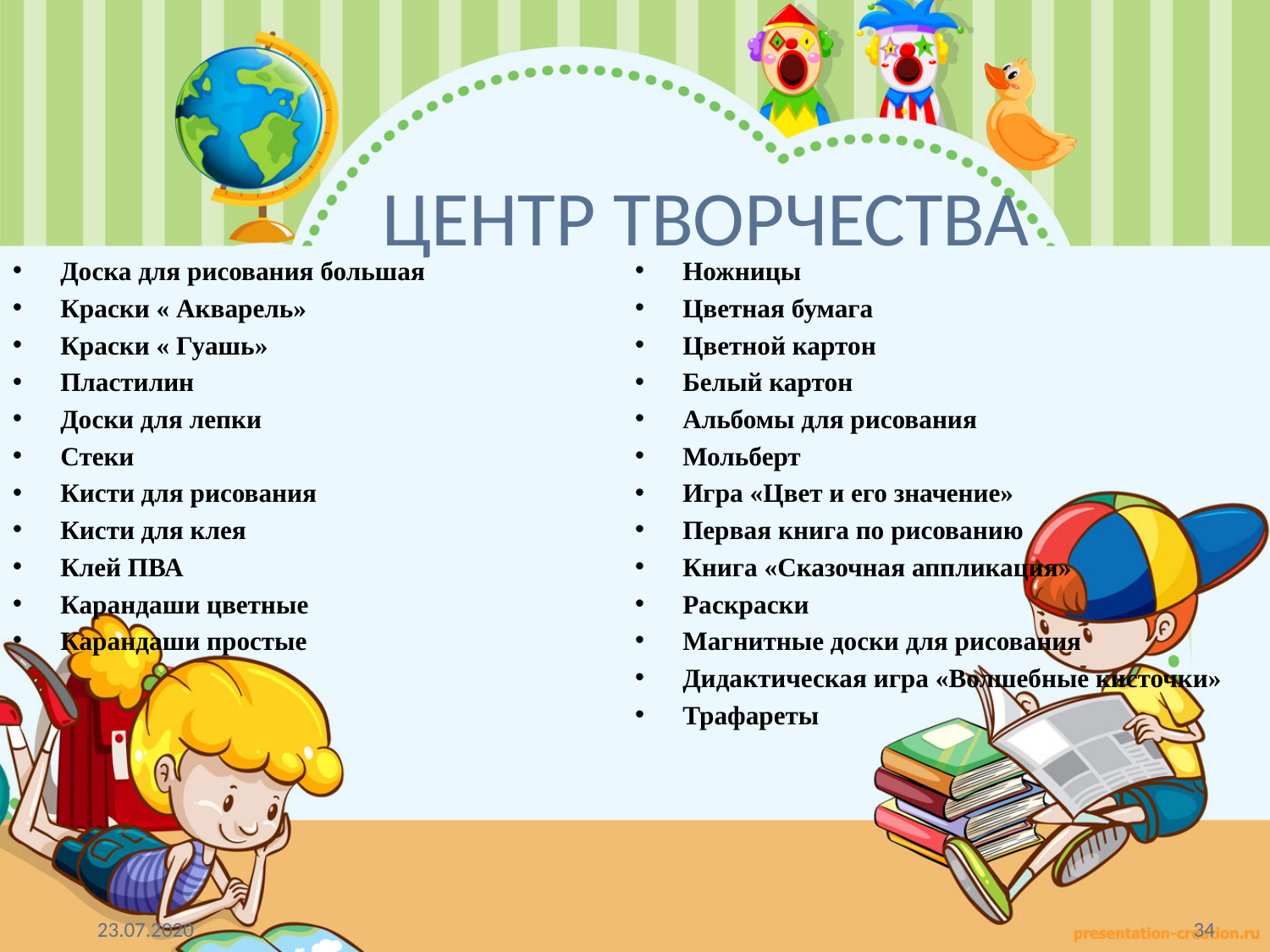

# ЦЕНТР ТВОРЧЕСТВА
Доска для рисования большая
Краски « Акварель»
Краски « Гуашь»
Пластилин
Доски для лепки
Стеки
Кисти для рисования
Кисти для клея
Клей ПВА
Карандаши цветные
Карандаши простые

Ножницы
Цветная бумага
Цветной картон
Белый картон
Альбомы для рисования
Мольберт
Игра «Цвет и его значение»
Первая книга по рисованию
Книга «Сказочная аппликация»
Раскраски
Магнитные доски для рисования
Дидактическая игра «Волшебные кисточки»
Трафареты